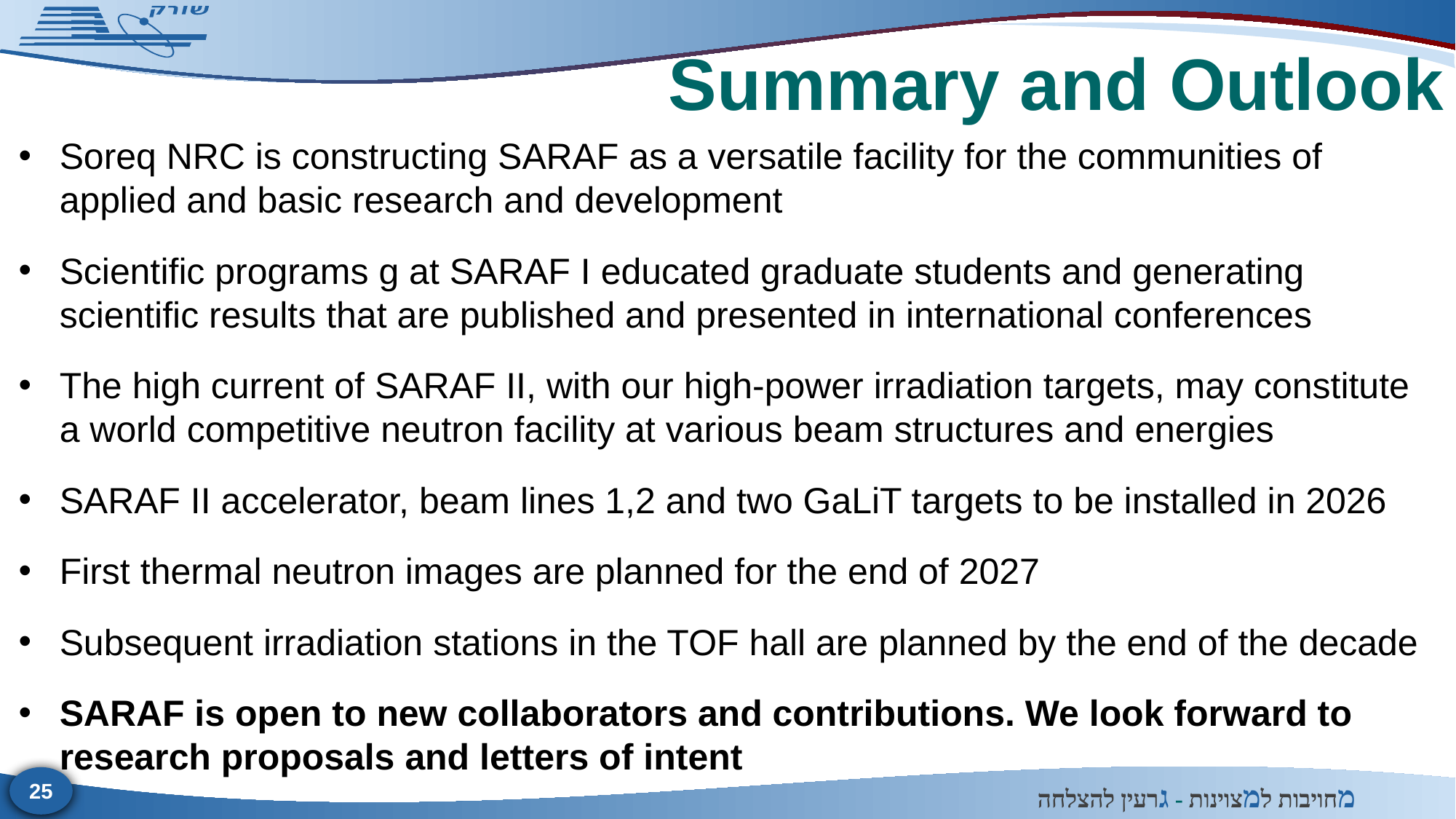

# Summary and Outlook
Soreq NRC is constructing SARAF as a versatile facility for the communities of applied and basic research and development
Scientific programs g at SARAF I educated graduate students and generating scientific results that are published and presented in international conferences
The high current of SARAF II, with our high-power irradiation targets, may constitute a world competitive neutron facility at various beam structures and energies
SARAF II accelerator, beam lines 1,2 and two GaLiT targets to be installed in 2026
First thermal neutron images are planned for the end of 2027
Subsequent irradiation stations in the TOF hall are planned by the end of the decade
SARAF is open to new collaborators and contributions. We look forward to research proposals and letters of intent